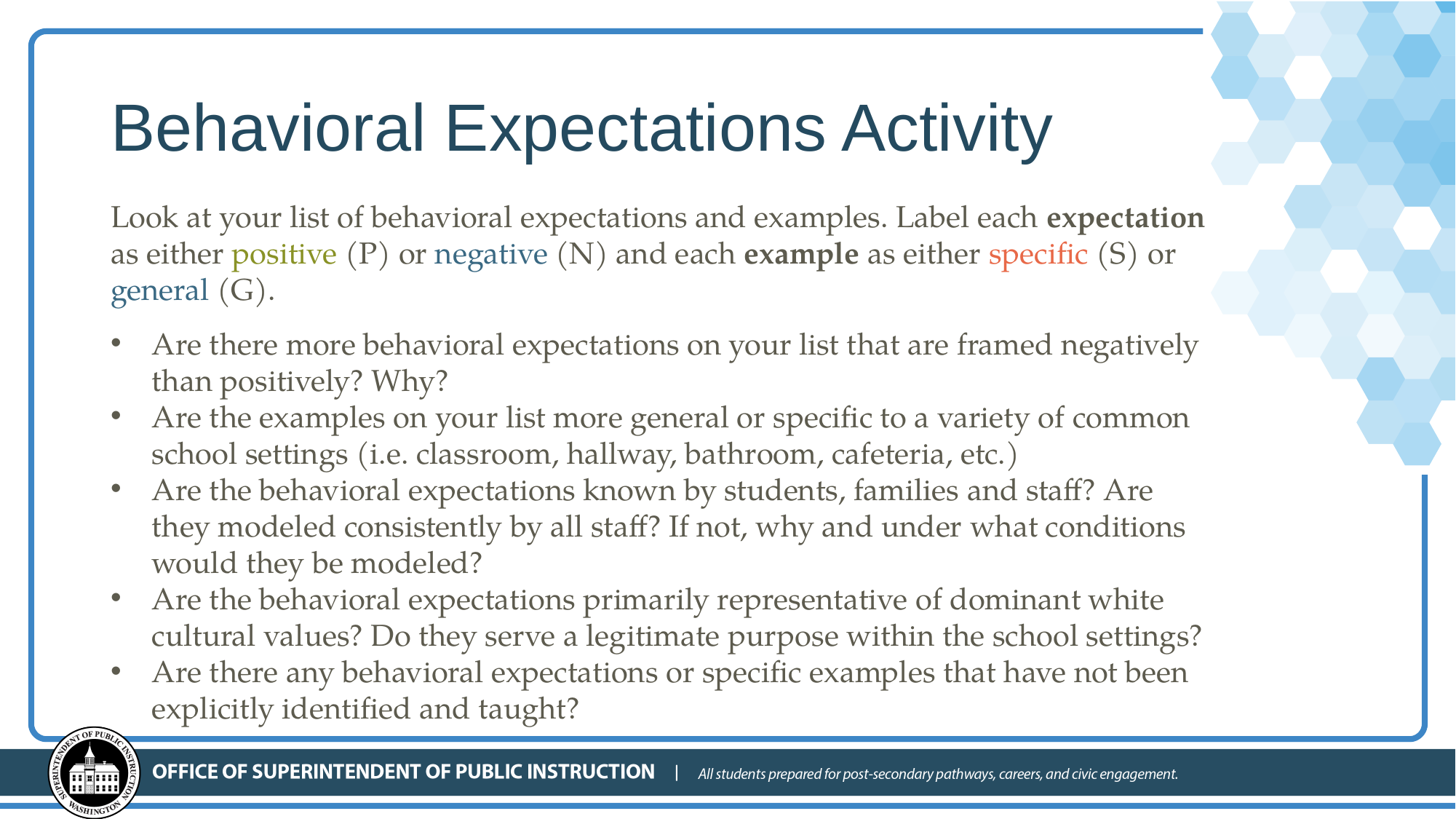

# Behavioral Expectations Activity
Look at your list of behavioral expectations and examples. Label each expectation as either positive (P) or negative (N) and each example as either specific (S) or general (G).
Are there more behavioral expectations on your list that are framed negatively than positively? Why?
Are the examples on your list more general or specific to a variety of common school settings (i.e. classroom, hallway, bathroom, cafeteria, etc.)
Are the behavioral expectations known by students, families and staff? Are they modeled consistently by all staff? If not, why and under what conditions would they be modeled?
Are the behavioral expectations primarily representative of dominant white cultural values? Do they serve a legitimate purpose within the school settings?
Are there any behavioral expectations or specific examples that have not been explicitly identified and taught?